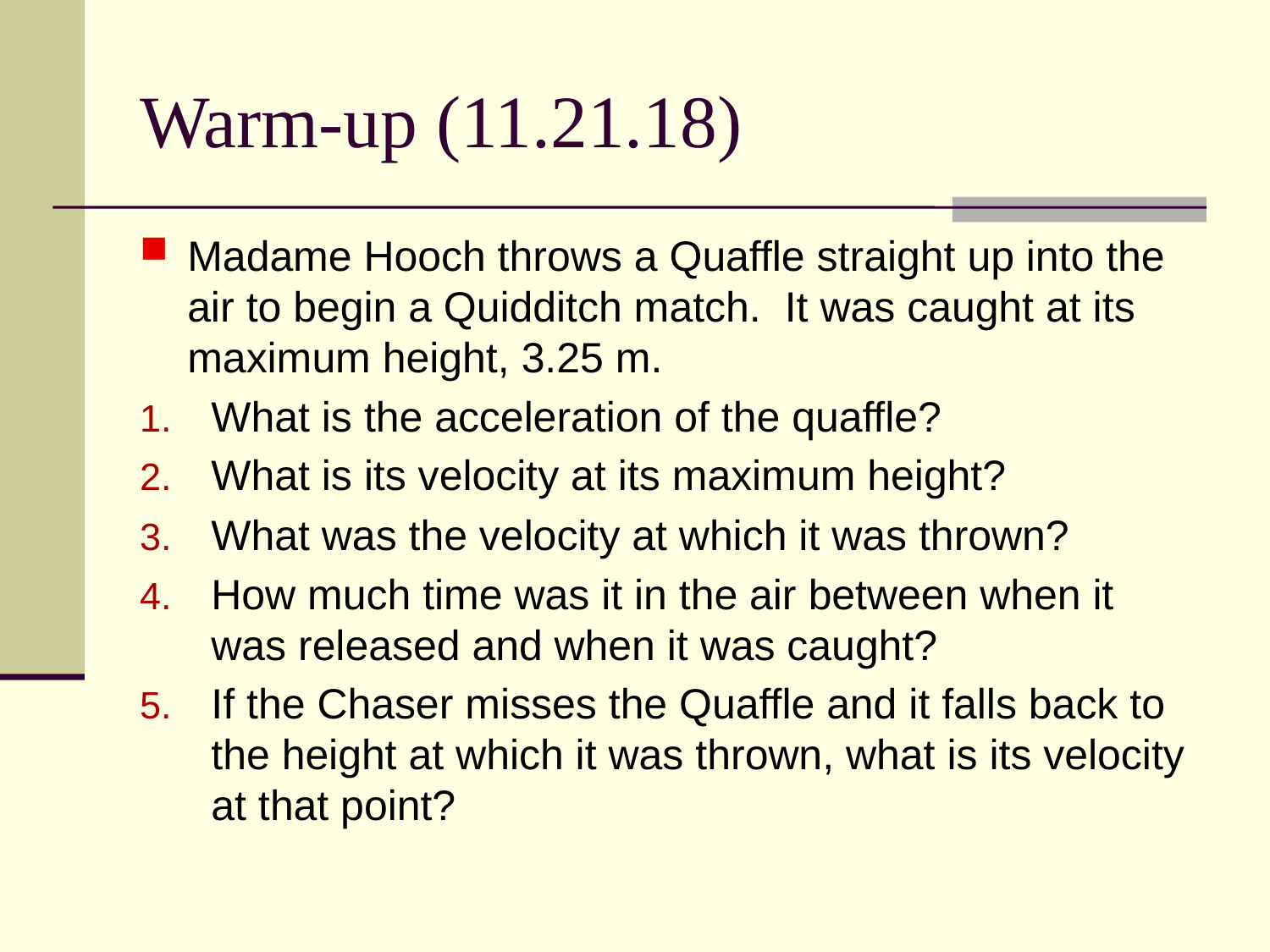

# Warm-up (11.21.18)
Madame Hooch throws a Quaffle straight up into the air to begin a Quidditch match.  It was caught at its maximum height, 3.25 m.
What is the acceleration of the quaffle?
What is its velocity at its maximum height?
What was the velocity at which it was thrown?
How much time was it in the air between when it was released and when it was caught?
If the Chaser misses the Quaffle and it falls back to the height at which it was thrown, what is its velocity at that point?